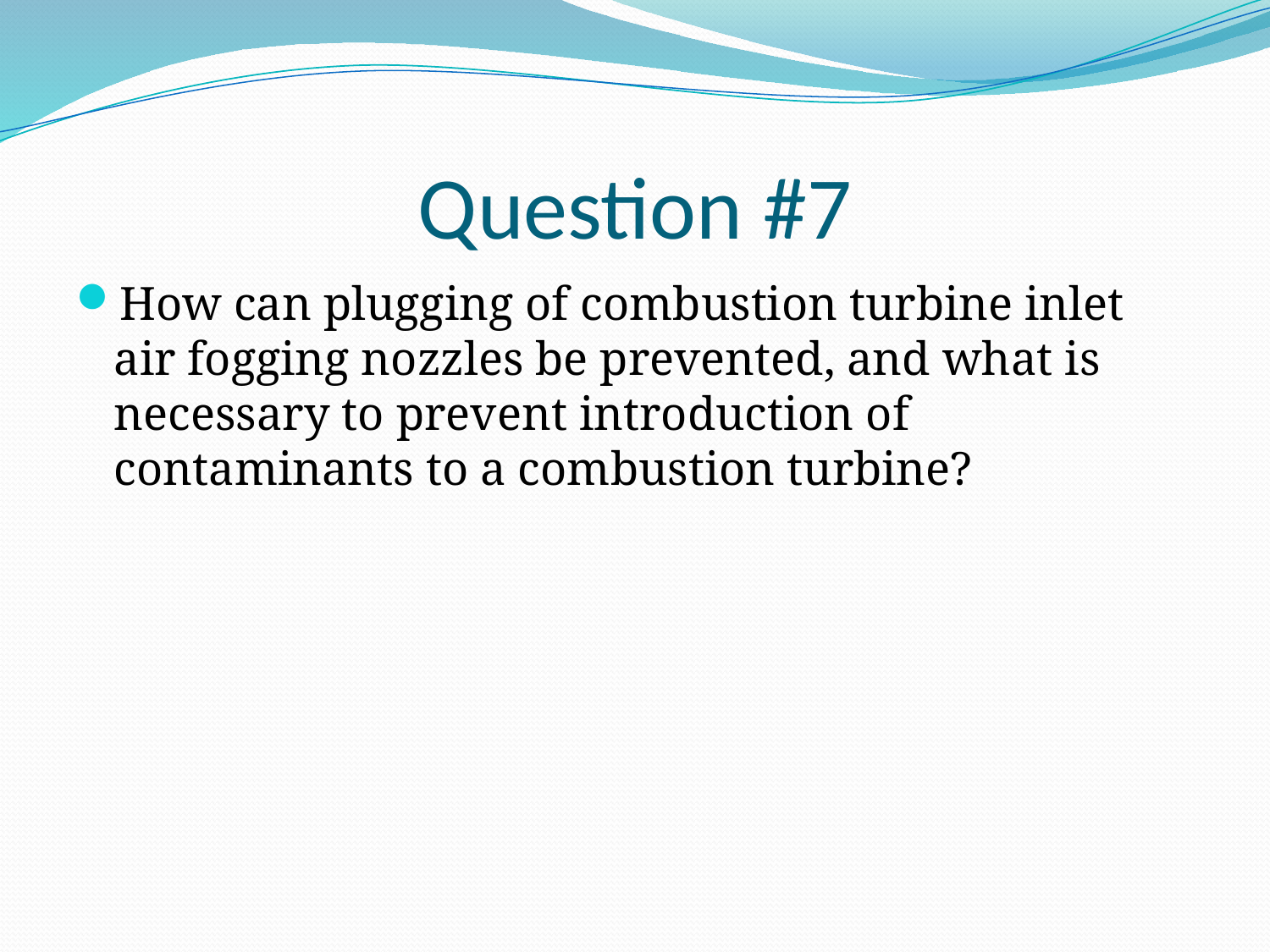

# Question #7
How can plugging of combustion turbine inlet air fogging nozzles be prevented, and what is necessary to prevent introduction of contaminants to a combustion turbine?